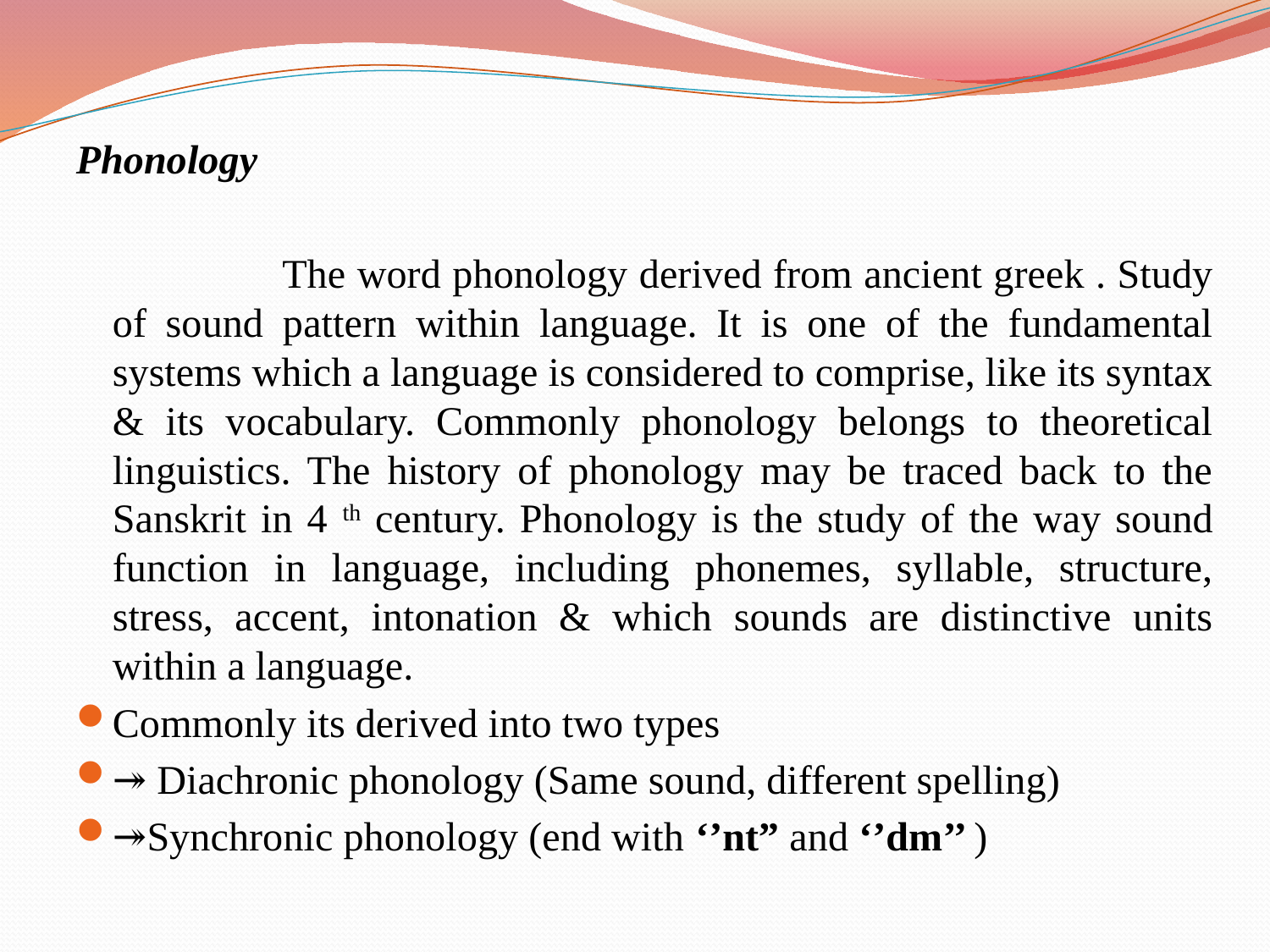

Phonology

                  The word phonology derived from ancient greek . Study of sound pattern within language. It is one of the fundamental systems which a language is considered to comprise, like its syntax & its vocabulary. Commonly phonology belongs to theoretical linguistics. The history of phonology may be traced back to the Sanskrit in 4 th century. Phonology is the study of the way sound function in language, including phonemes, syllable, structure, stress, accent, intonation & which sounds are distinctive units within a language.
Commonly its derived into two types
↠ Diachronic phonology (Same sound, different spelling)
↠Synchronic phonology (end with ‘’nt” and ‘’dm’’ )